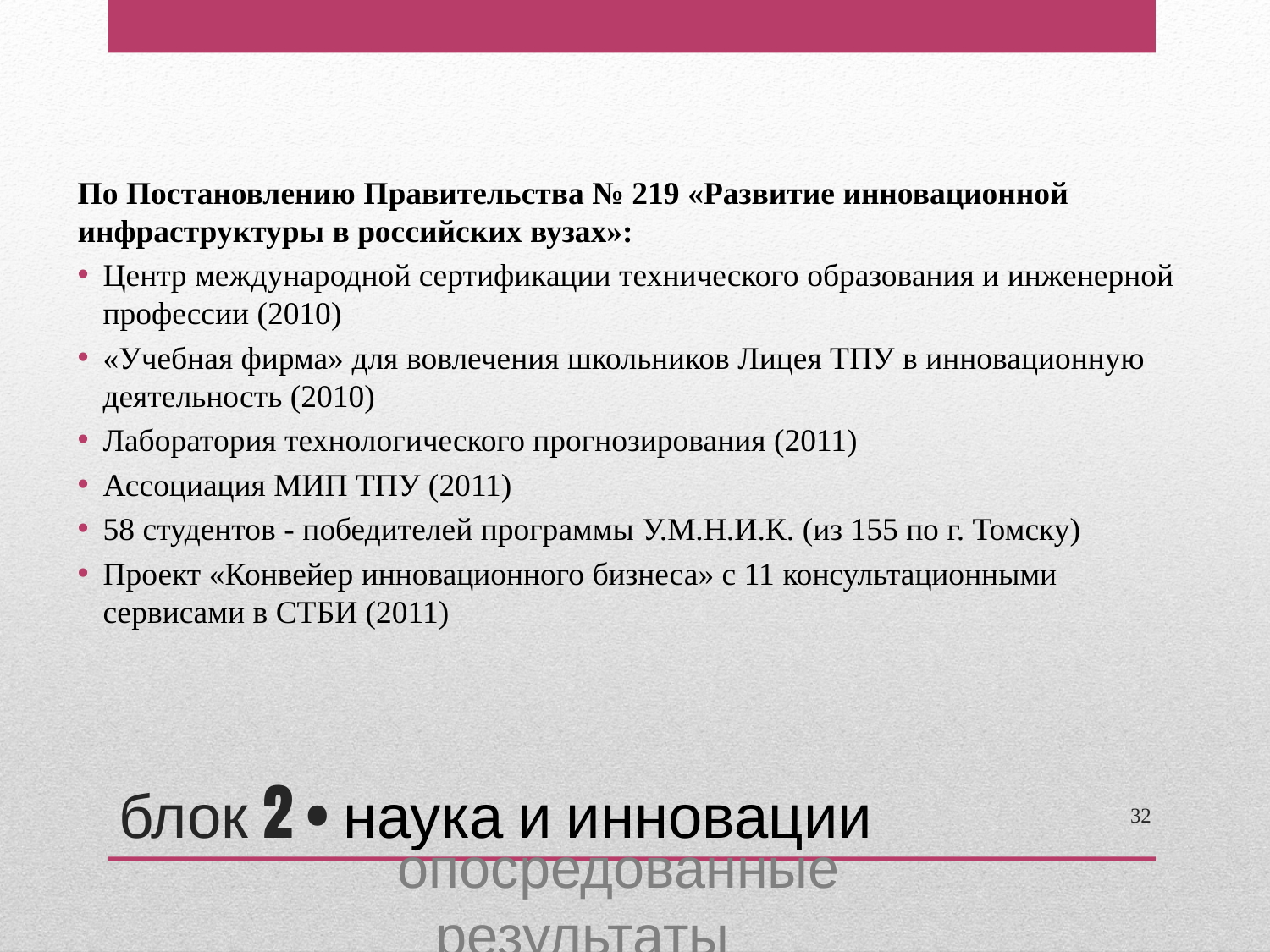

По Постановлению Правительства № 219 «Развитие инновационной инфраструктуры в российских вузах»:
Центр международной сертификации технического образования и инженерной профессии (2010)
«Учебная фирма» для вовлечения школьников Лицея ТПУ в инновационную деятельность (2010)
Лаборатория технологического прогнозирования (2011)
Ассоциация МИП ТПУ (2011)
58 студентов - победителей программы У.М.Н.И.К. (из 155 по г. Томску)
Проект «Конвейер инновационного бизнеса» с 11 консультационными сервисами в СТБИ (2011)
блок 2 • наука и инновации
32
опосредованные результаты